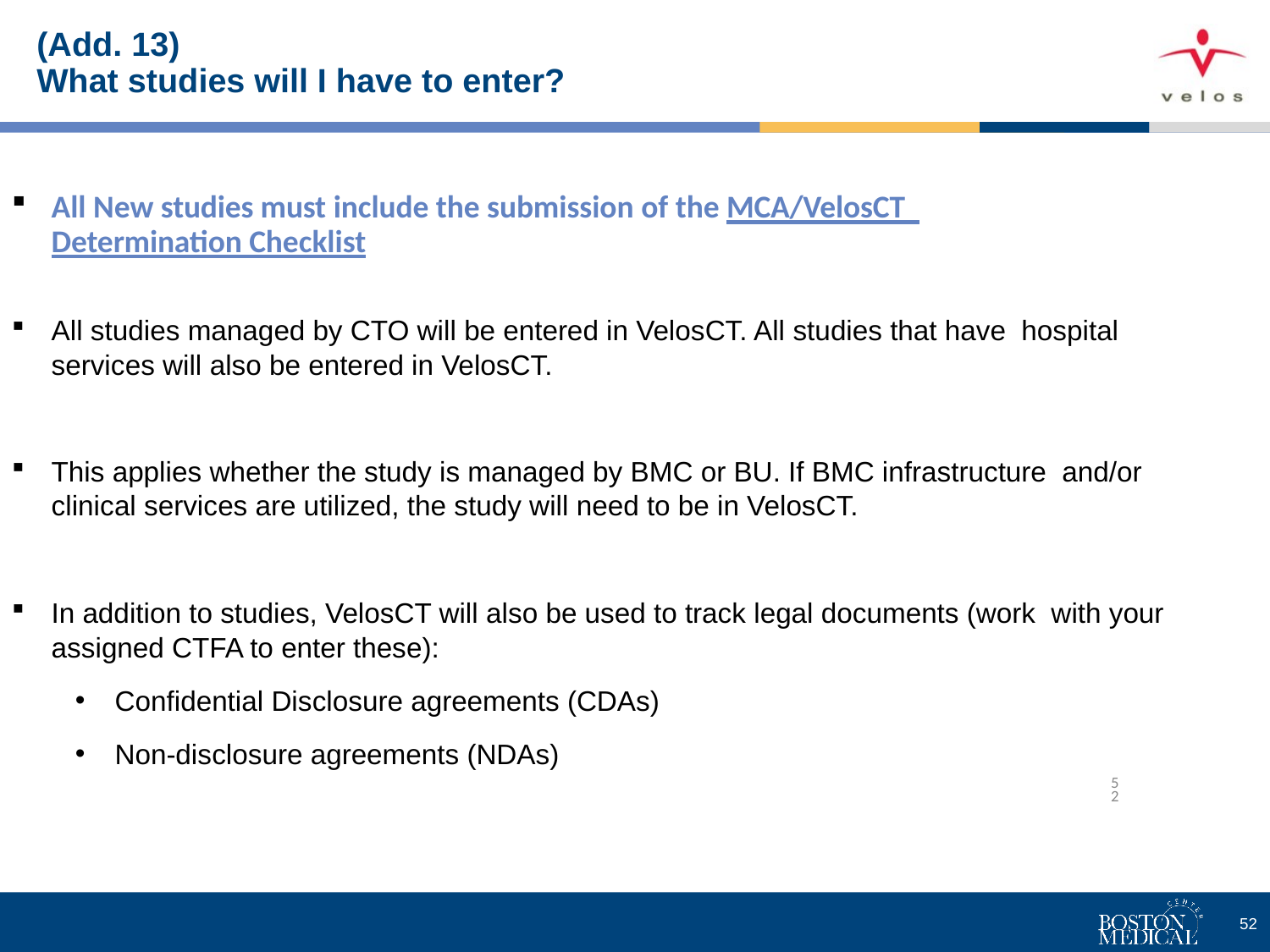

(Add. 13)
What studies will I have to enter?

All New studies must include the submission of the MCA/VelosCT  Determination Checklist

All studies managed by CTO will be entered in VelosCT. All studies that have  hospital services will also be entered in VelosCT.

This applies whether the study is managed by BMC or BU. If BMC infrastructure  and/or clinical services are utilized, the study will need to be in VelosCT.

In addition to studies, VelosCT will also be used to track legal documents (work  with your assigned CTFA to enter these):
Confidential Disclosure agreements (CDAs)
Non-disclosure agreements (NDAs)
52